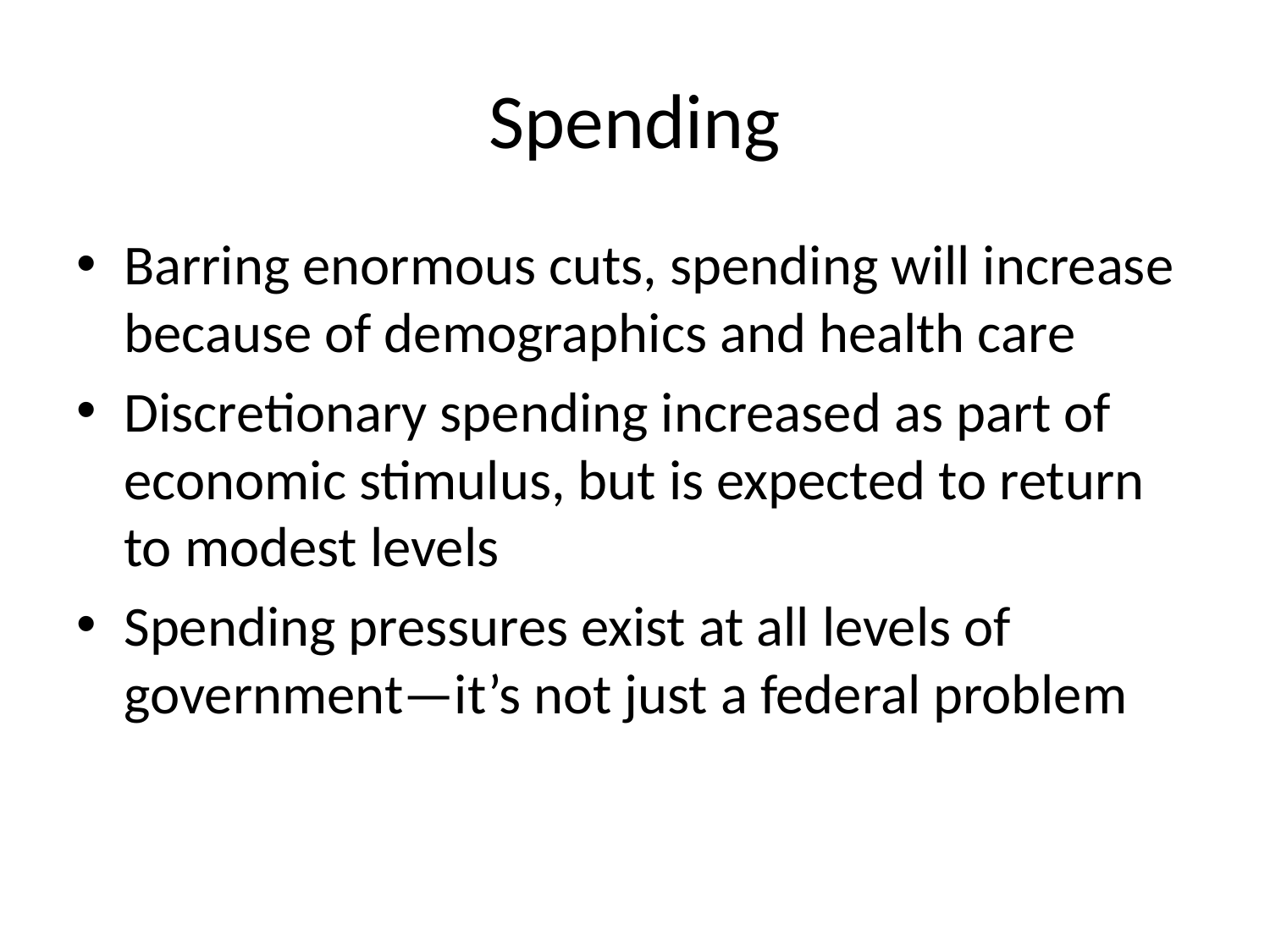

# Spending
Barring enormous cuts, spending will increase because of demographics and health care
Discretionary spending increased as part of economic stimulus, but is expected to return to modest levels
Spending pressures exist at all levels of government—it’s not just a federal problem